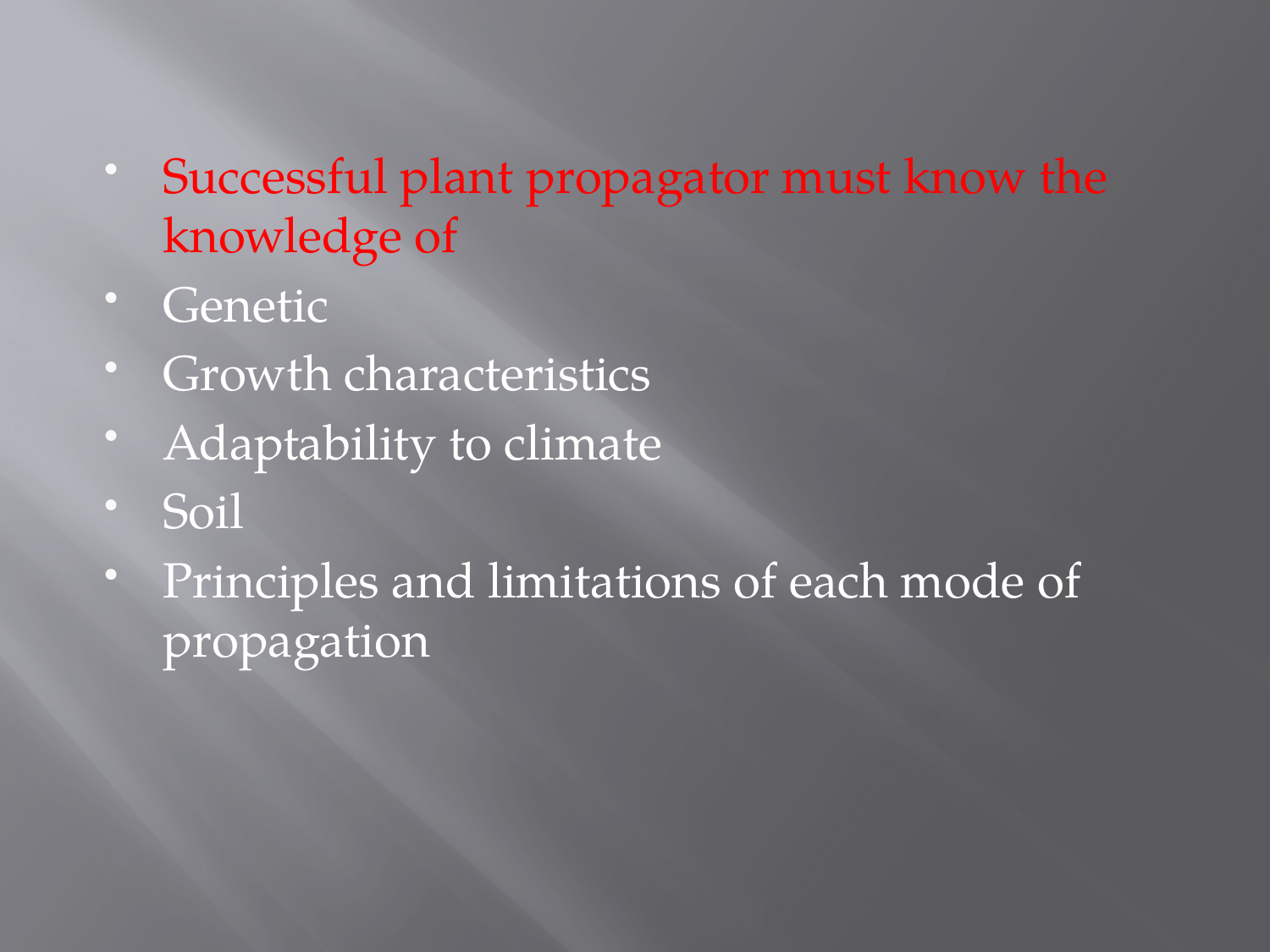

Successful plant propagator must know the knowledge of
Genetic
Growth characteristics
Adaptability to climate
Soil
Principles and limitations of each mode of propagation